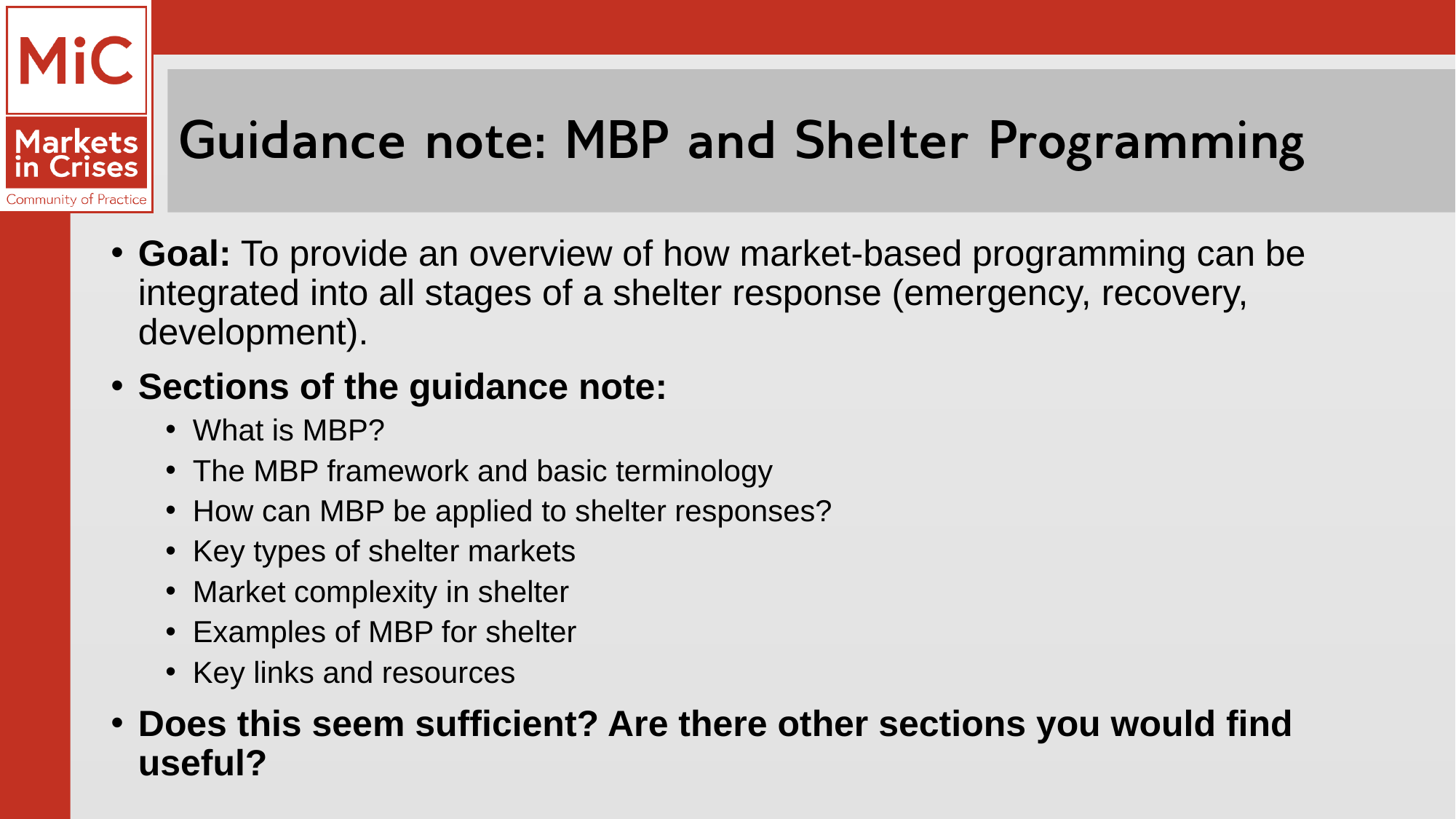

# Guidance note: MBP and Shelter Programming
Goal: To provide an overview of how market-based programming can be integrated into all stages of a shelter response (emergency, recovery, development).
Sections of the guidance note:
What is MBP?
The MBP framework and basic terminology
How can MBP be applied to shelter responses?
Key types of shelter markets
Market complexity in shelter
Examples of MBP for shelter
Key links and resources
Does this seem sufficient? Are there other sections you would find useful?